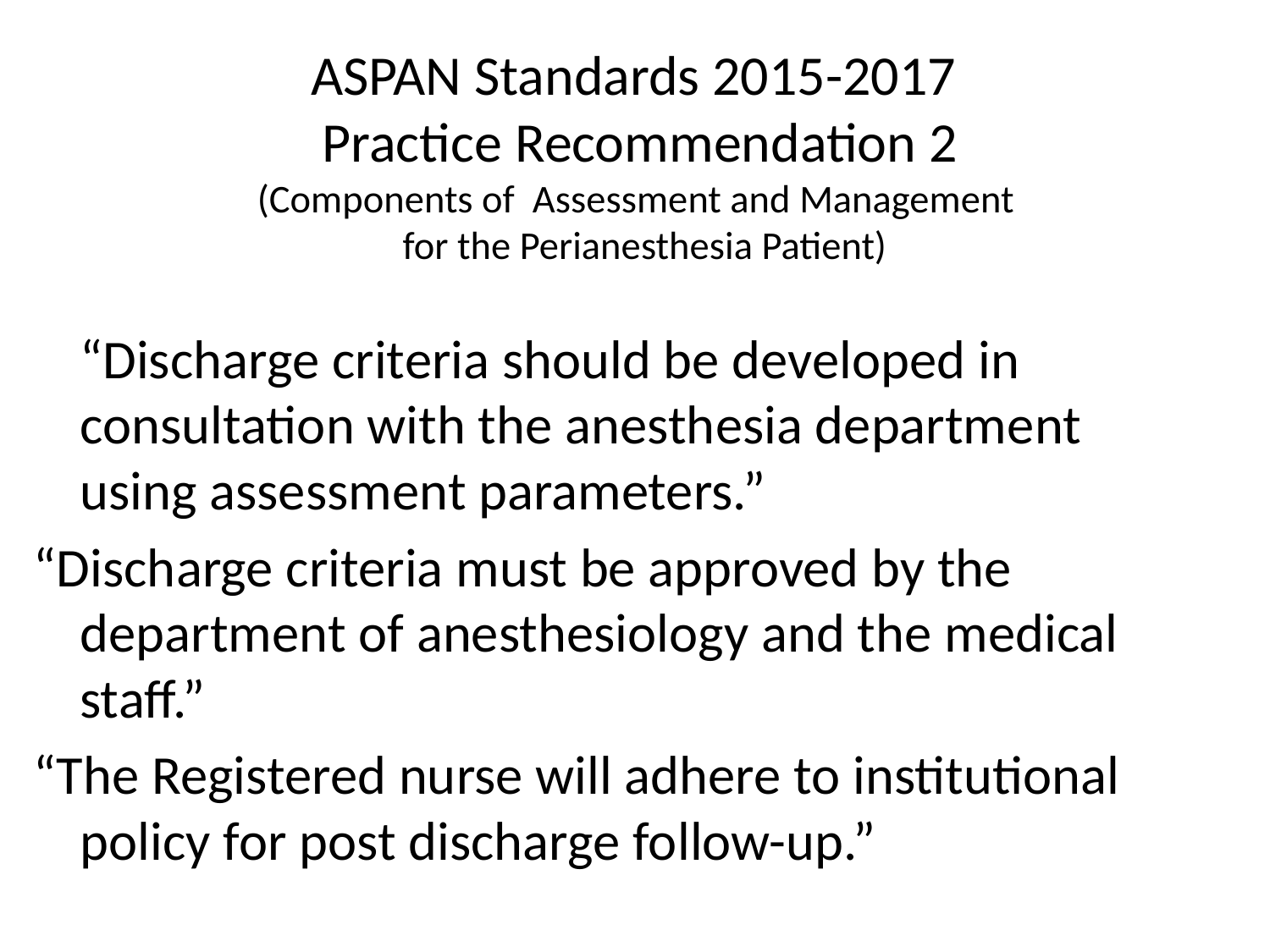

# ASPAN Standards 2015-2017 Practice Recommendation 2 (Components of  Assessment and Management for the Perianesthesia Patient)
	“Discharge criteria should be developed in consultation with the anesthesia department using assessment parameters.”
“Discharge criteria must be approved by the department of anesthesiology and the medical staff.”
“The Registered nurse will adhere to institutional policy for post discharge follow-up.”